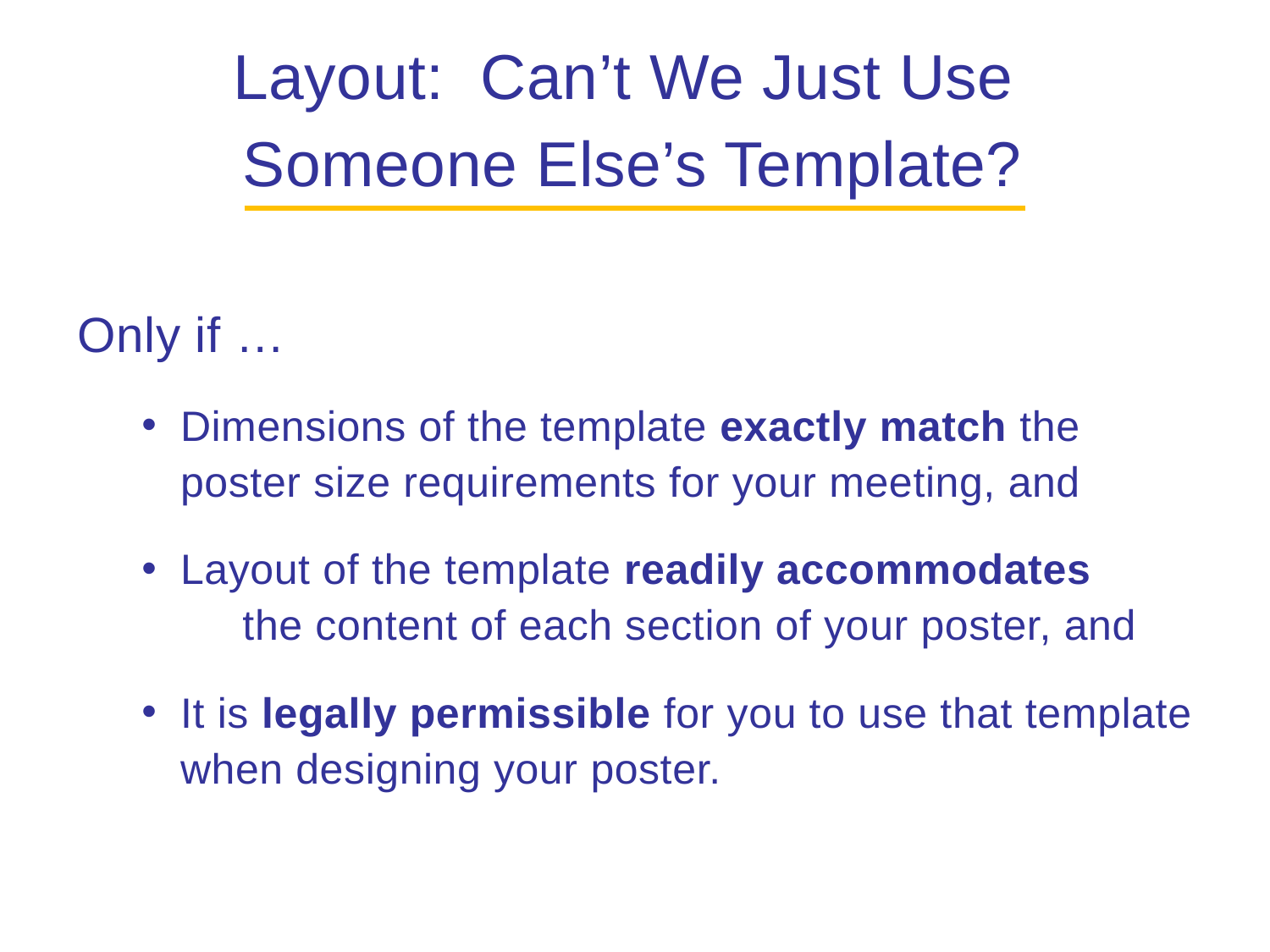

Layout:  Can’t We Just Use
Someone Else’s Template?
Only if …
Dimensions of the template exactly match the poster size requirements for your meeting, and
Layout of the template readily accommodates              the content of each section of your poster, and
It is legally permissible for you to use that template when designing your poster.